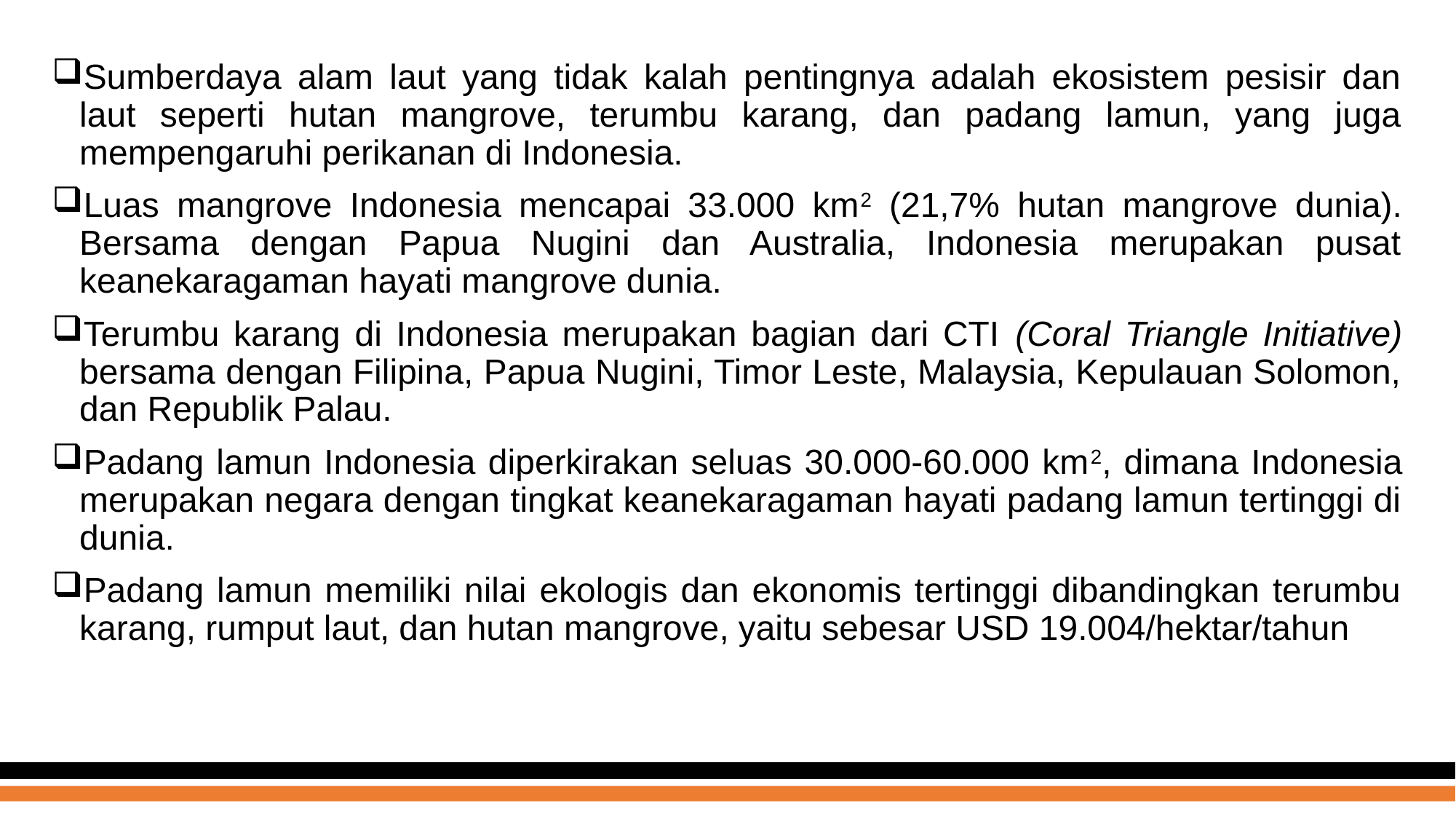

Sumberdaya alam laut yang tidak kalah pentingnya adalah ekosistem pesisir dan laut seperti hutan mangrove, terumbu karang, dan padang lamun, yang juga mempengaruhi perikanan di Indonesia.
Luas mangrove Indonesia mencapai 33.000 km2 (21,7% hutan mangrove dunia). Bersama dengan Papua Nugini dan Australia, Indonesia merupakan pusat keanekaragaman hayati mangrove dunia.
Terumbu karang di Indonesia merupakan bagian dari CTI (Coral Triangle Initiative) bersama dengan Filipina, Papua Nugini, Timor Leste, Malaysia, Kepulauan Solomon, dan Republik Palau.
Padang lamun Indonesia diperkirakan seluas 30.000-60.000 km2, dimana Indonesia merupakan negara dengan tingkat keanekaragaman hayati padang lamun tertinggi di dunia.
Padang lamun memiliki nilai ekologis dan ekonomis tertinggi dibandingkan terumbu karang, rumput laut, dan hutan mangrove, yaitu sebesar USD 19.004/hektar/tahun